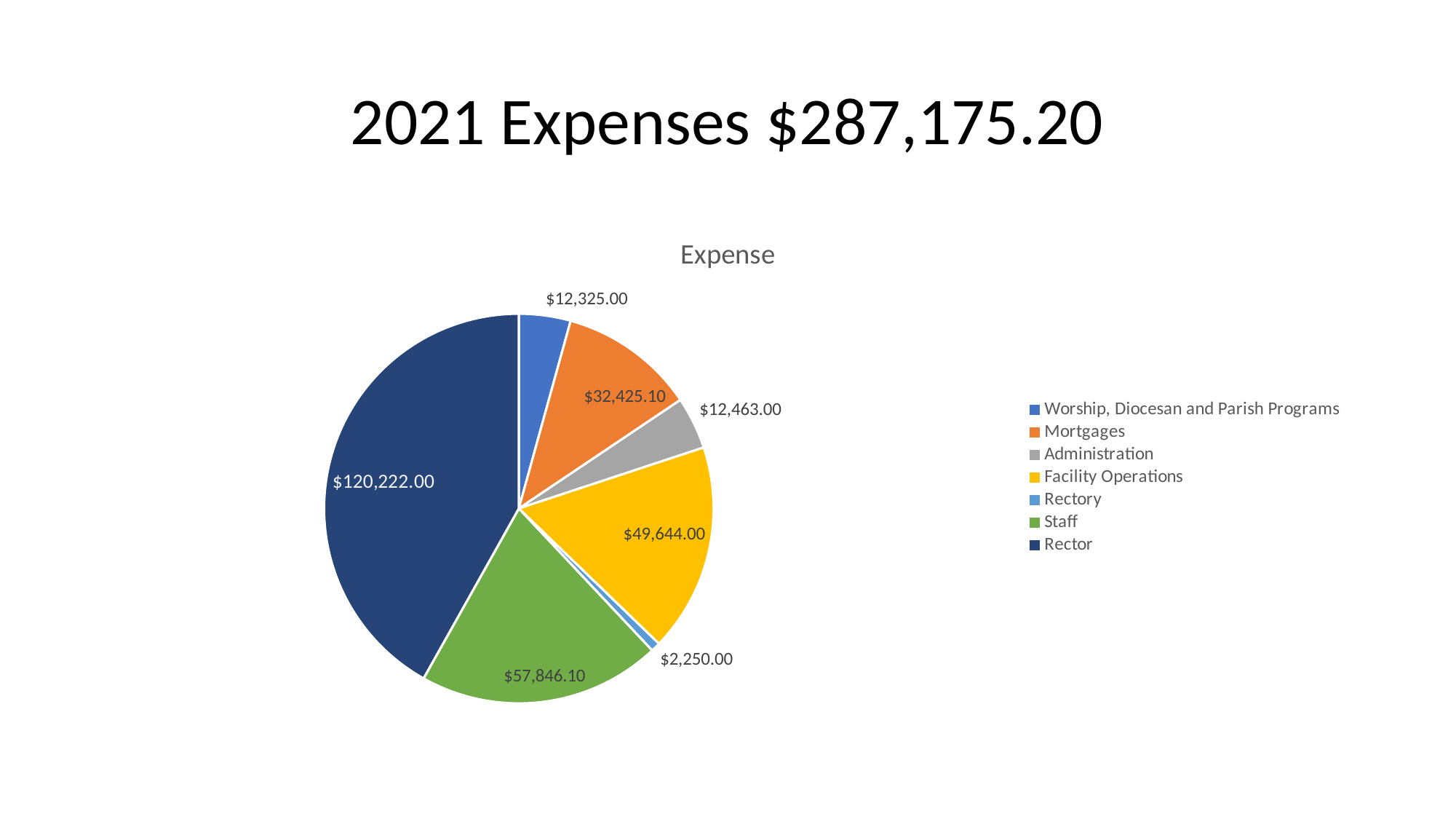

# 2021 Expenses $287,175.20

### Chart:

| Category | Expense |
|---|---|
| Worship, Diocesan and Parish Programs | 12325.0 |
| Mortgages | 32425.1 |
| Administration | 12463.0 |
| Facility Operations | 49644.0 |
| Rectory | 2250.0 |
| Staff | 57846.1 |
| Rector  | 120222.0 |